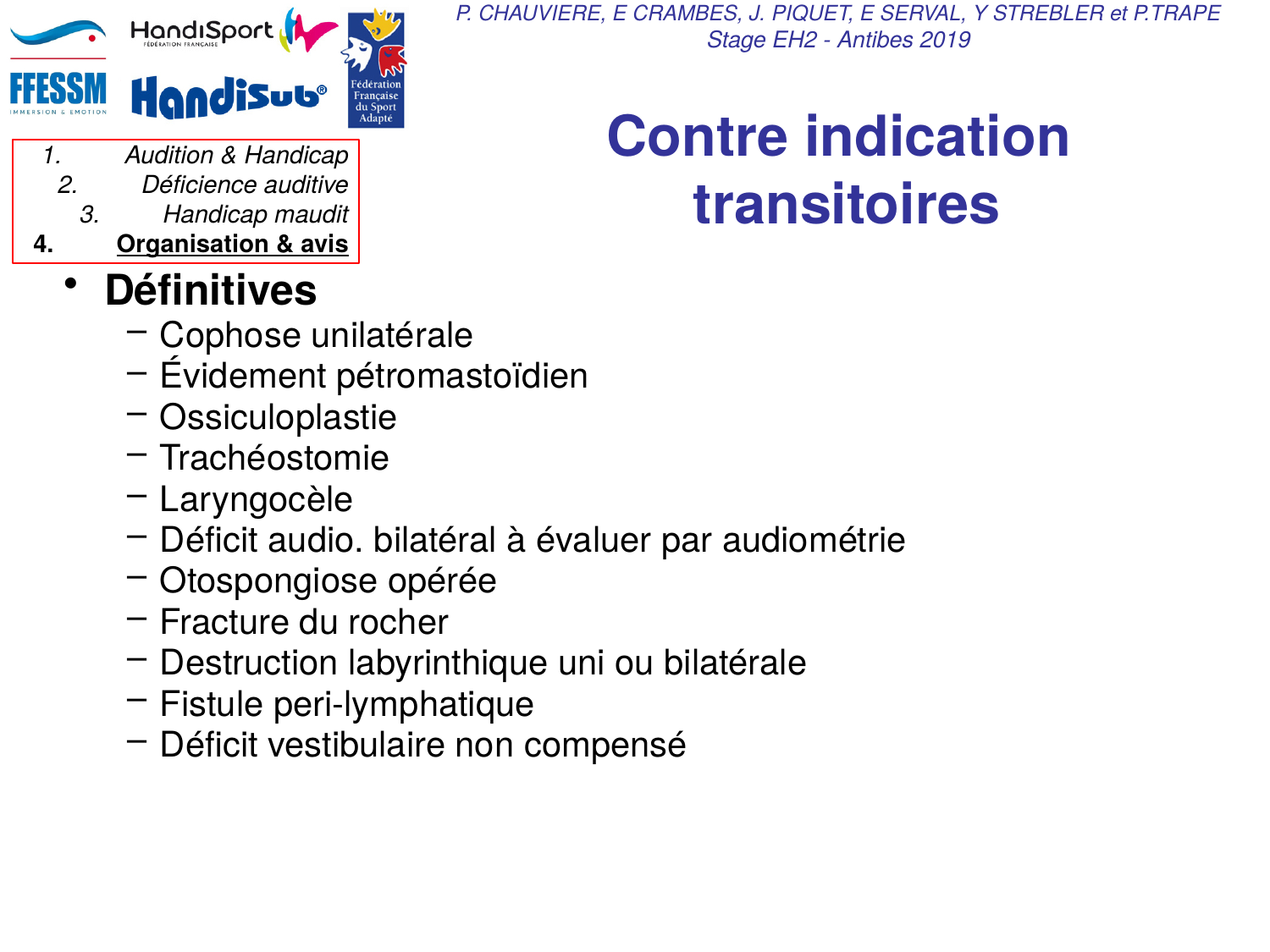

Contre indication
transitoires
Définitives
Cophose unilatérale
Évidement pétromastoïdien
Ossiculoplastie
Trachéostomie
Laryngocèle
Déficit audio. bilatéral à évaluer par audiométrie
Otospongiose opérée
Fracture du rocher
Destruction labyrinthique uni ou bilatérale
Fistule peri-lymphatique
Déficit vestibulaire non compensé